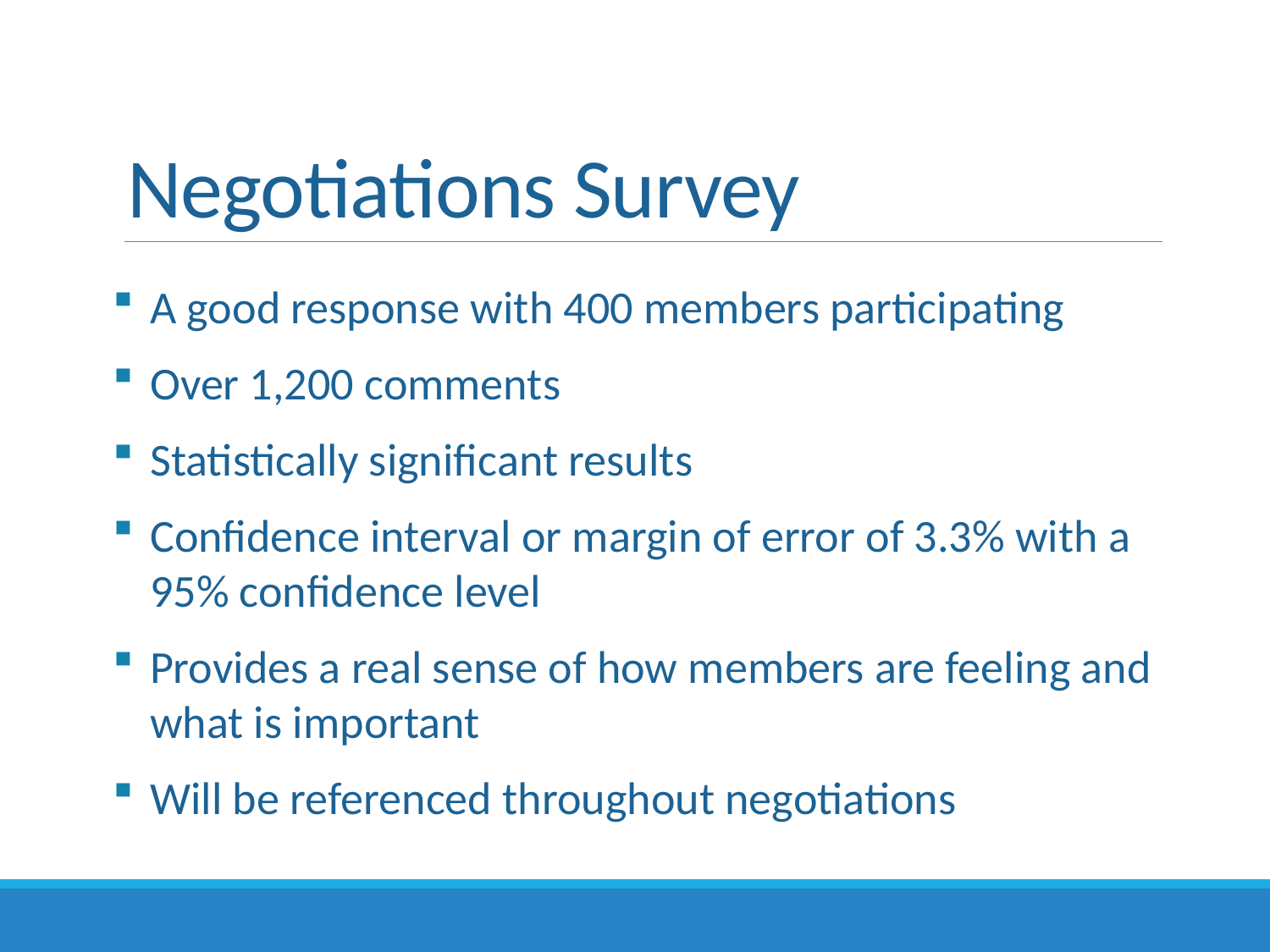

# Negotiations Survey
A good response with 400 members participating
Over 1,200 comments
Statistically significant results
Confidence interval or margin of error of 3.3% with a 95% confidence level
Provides a real sense of how members are feeling and what is important
Will be referenced throughout negotiations